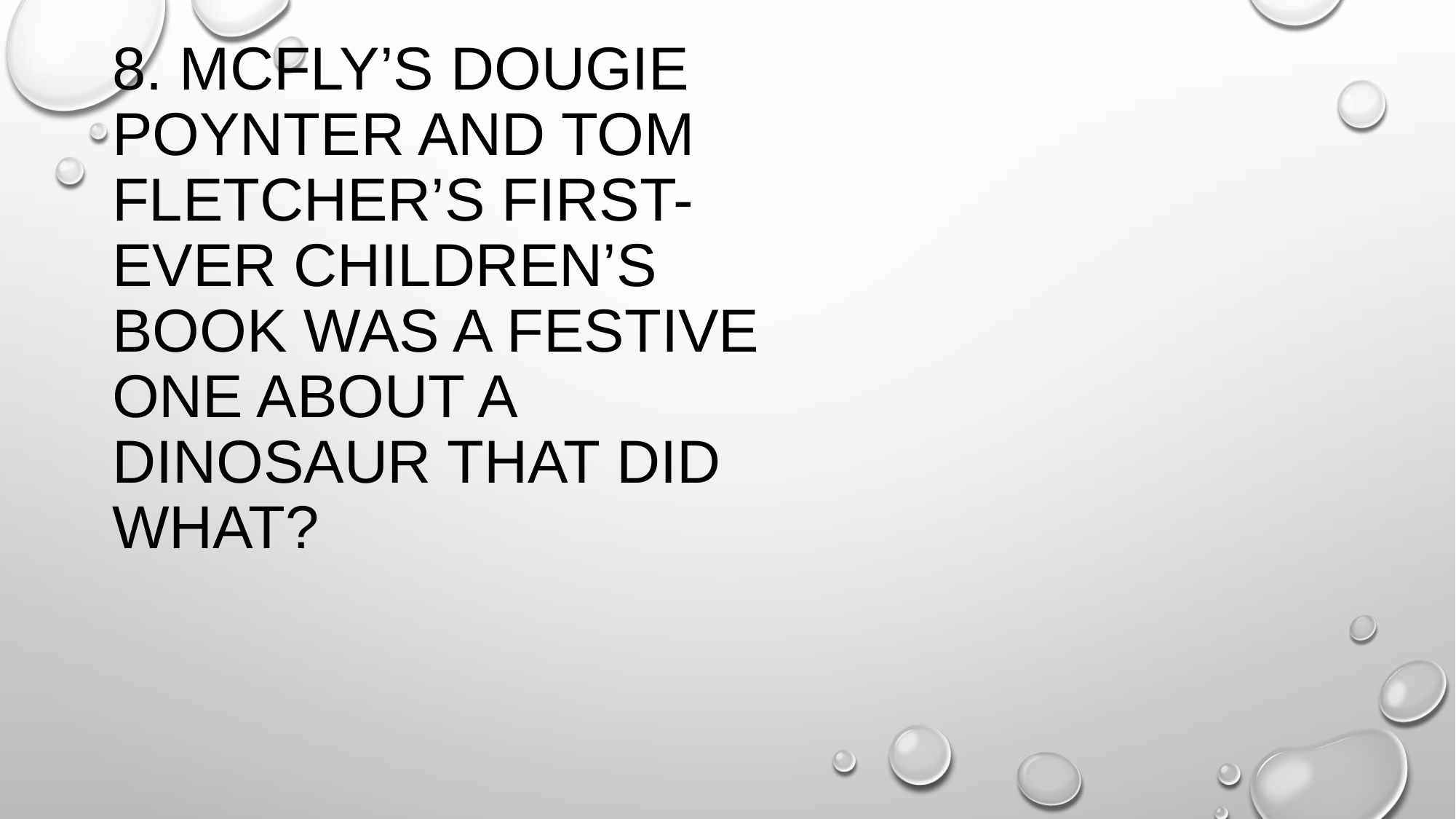

# 8. McFly’s Dougie Poynter and Tom Fletcher’s first-ever children’s book was a festive one about a dinosaur that did what?